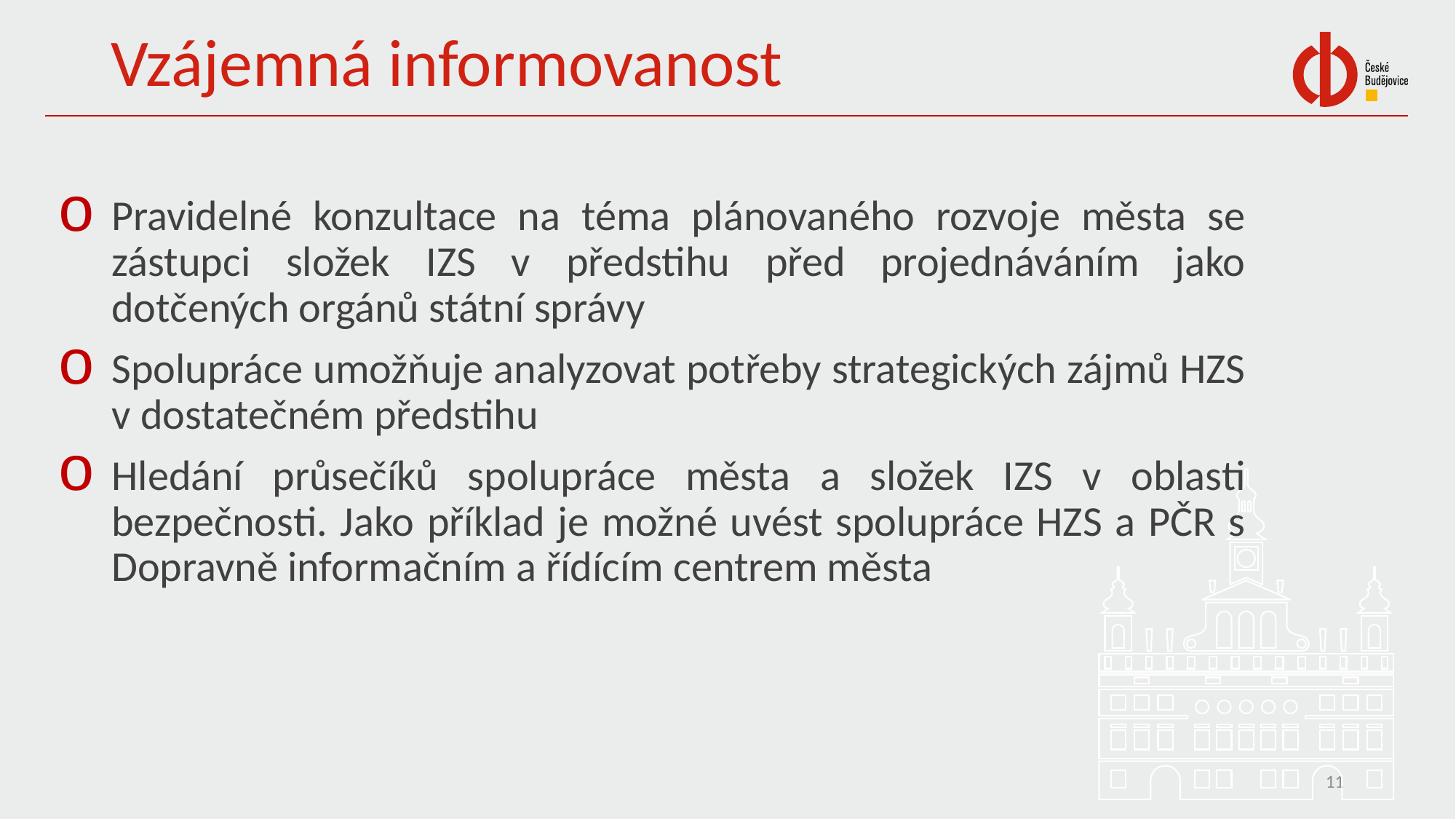

# Vzájemná informovanost
Pravidelné konzultace na téma plánovaného rozvoje města se zástupci složek IZS v předstihu před projednáváním jako dotčených orgánů státní správy
Spolupráce umožňuje analyzovat potřeby strategických zájmů HZS v dostatečném předstihu
Hledání průsečíků spolupráce města a složek IZS v oblasti bezpečnosti. Jako příklad je možné uvést spolupráce HZS a PČR s Dopravně informačním a řídícím centrem města

11